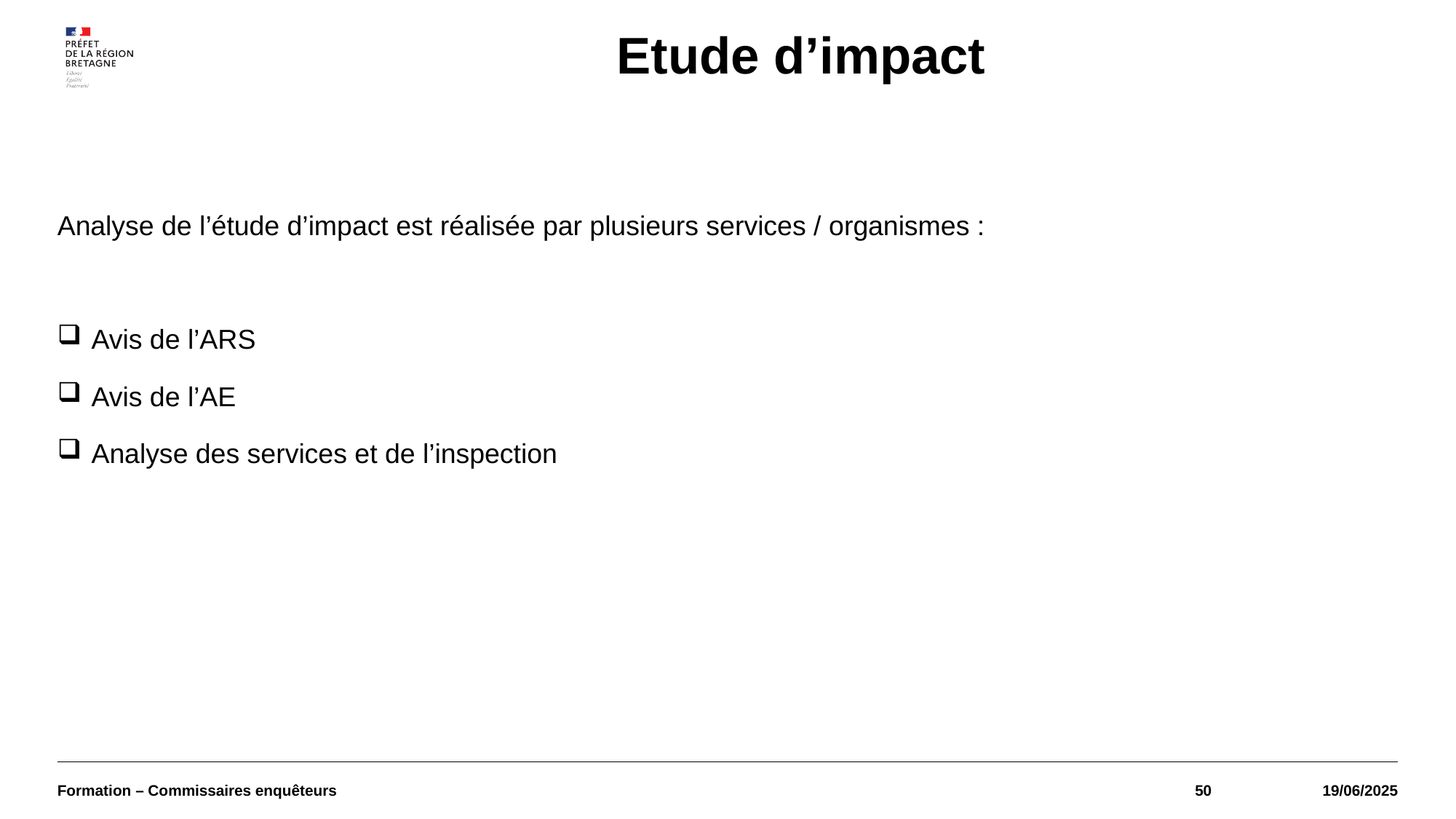

# Etude d’impact
Analyse de l’étude d’impact est réalisée par plusieurs services / organismes :

Avis de l’ARS
Avis de l’AE
Analyse des services et de l’inspection
Formation – Commissaires enquêteurs
50
19/06/2025